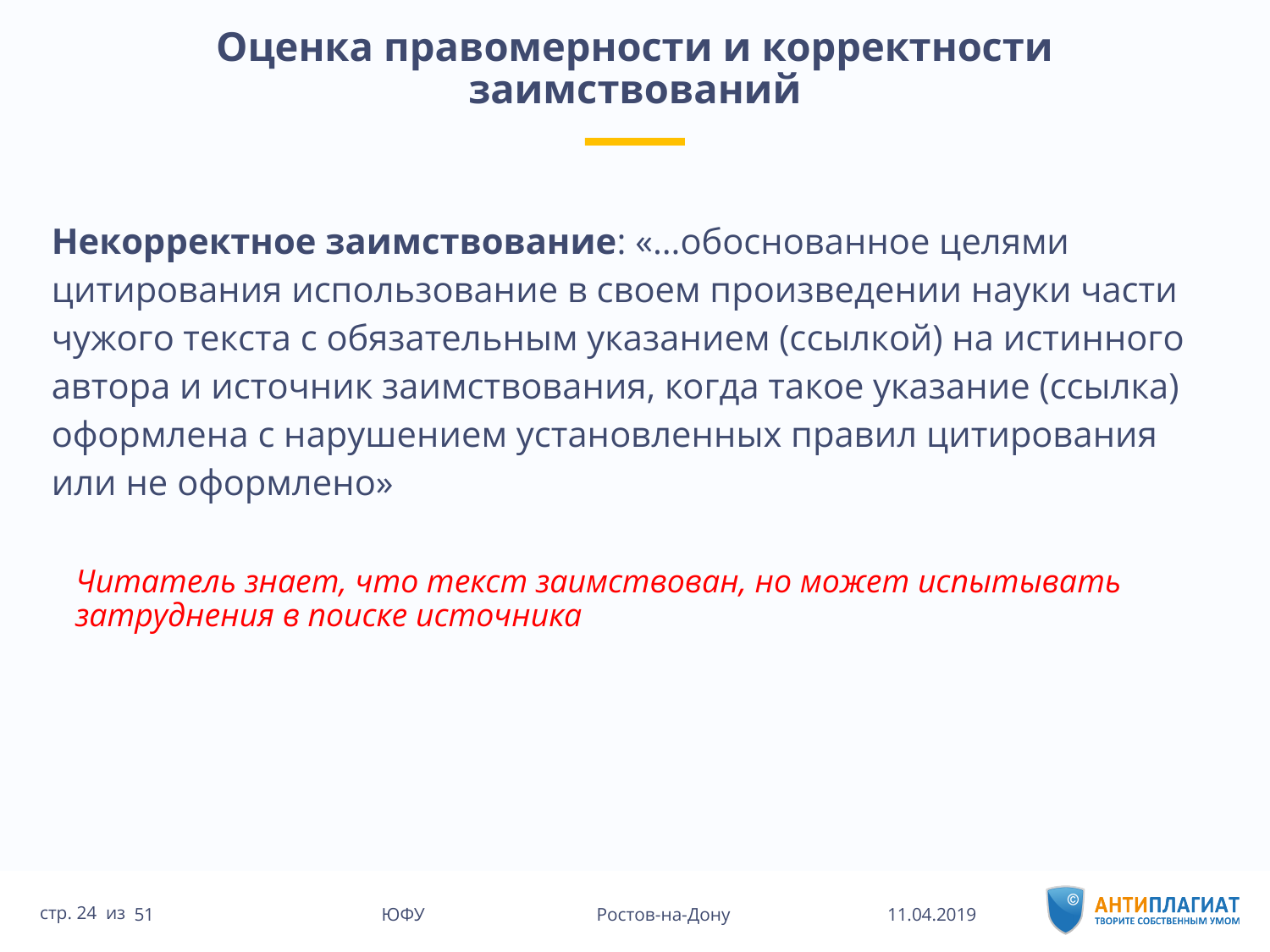

# Оценка правомерности и корректности заимствований
Некорректное заимствование: «…обоснованное целями цитирования использование в своем произведении науки части чужого текста с обязательным указанием (ссылкой) на истинного автора и источник заимствования, когда такое указание (ссылка) оформлена с нарушением установленных правил цитирования или не оформлено»

Читатель знает, что текст заимствован, но может испытывать затруднения в поиске источника
11.04.2019
51                                                 ЮФУ                                     Ростов-на-Дону
стр. 24  из